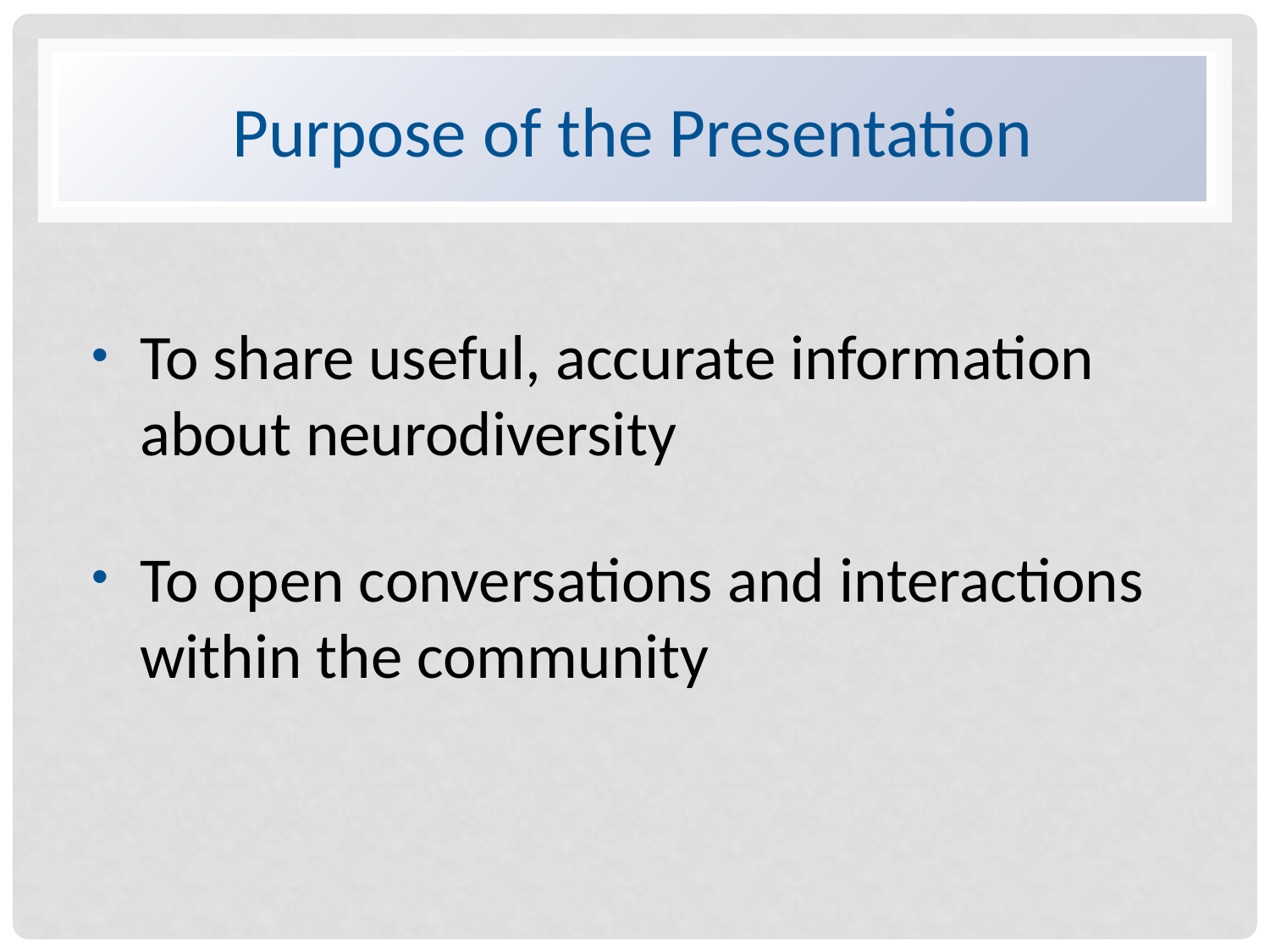

# Purpose of the Presentation
To share useful, accurate information about neurodiversity
To open conversations and interactions within the community